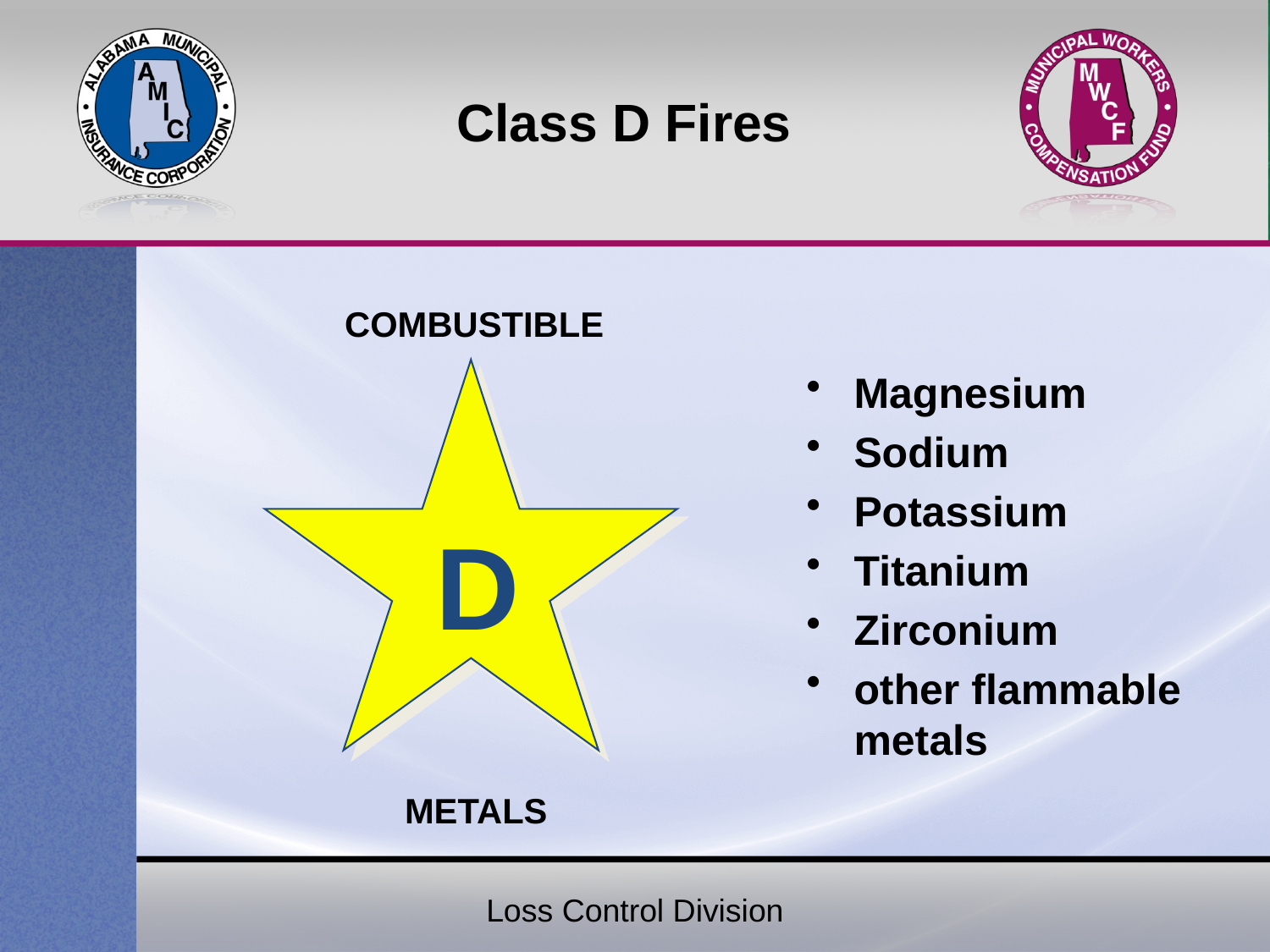

# Class D Fires
COMBUSTIBLE

Magnesium
Sodium
Potassium
Titanium
Zirconium
other flammable metals
D
METALS